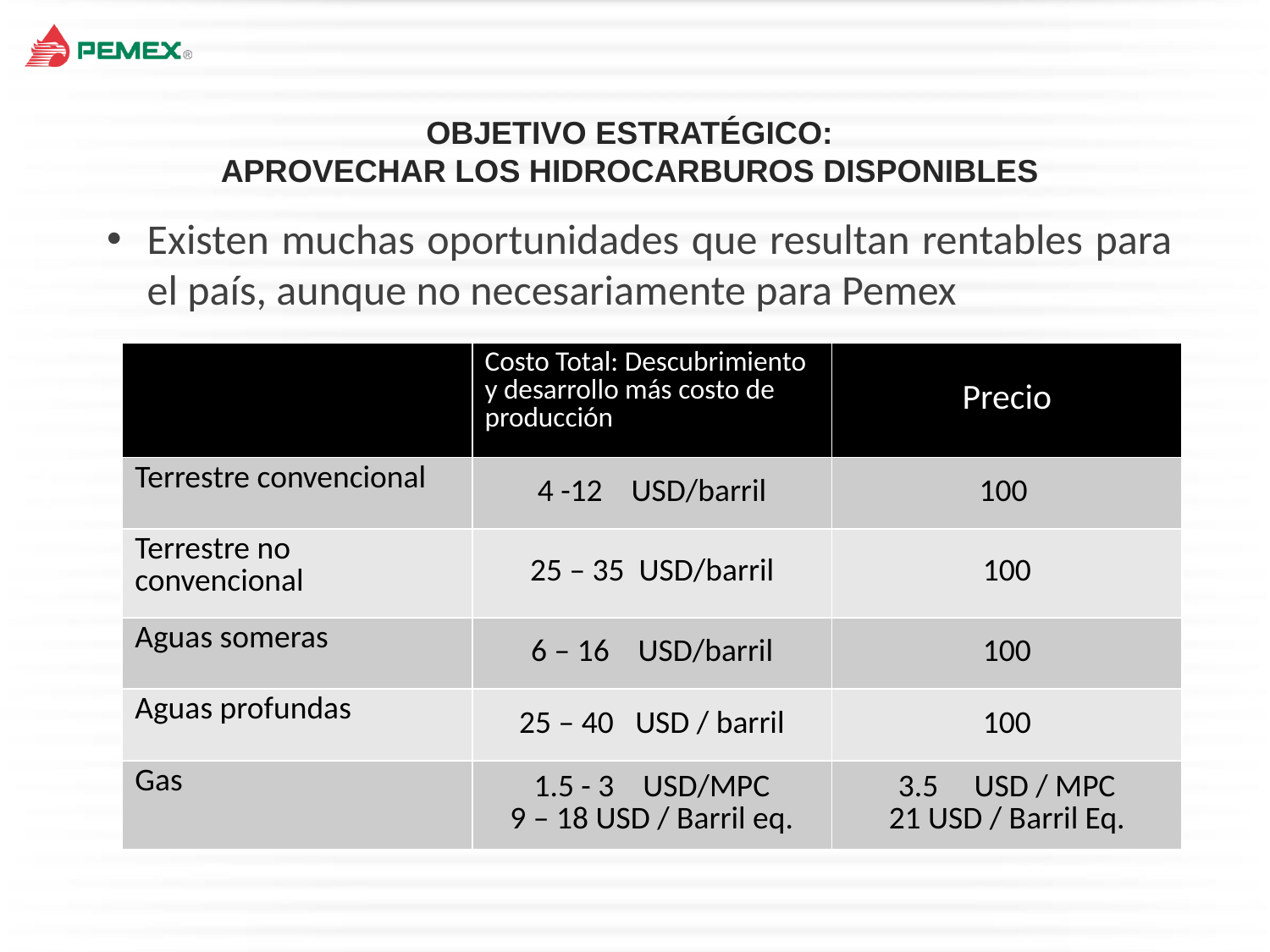

OBJETIVO ESTRATÉGICO:
APROVECHAR LOS HIDROCARBUROS DISPONIBLES
Existen muchas oportunidades que resultan rentables para el país, aunque no necesariamente para Pemex

|  | Costo Total: Descubrimiento y desarrollo más costo de producción | Precio |
| --- | --- | --- |
| Terrestre convencional | 4 -12 USD/barril | 100 |
| Terrestre no convencional | 25 – 35 USD/barril | 100 |
| Aguas someras | 6 – 16 USD/barril | 100 |
| Aguas profundas | 25 – 40 USD / barril | 100 |
| Gas | 1.5 - 3 USD/MPC 9 – 18 USD / Barril eq. | 3.5 USD / MPC 21 USD / Barril Eq. |